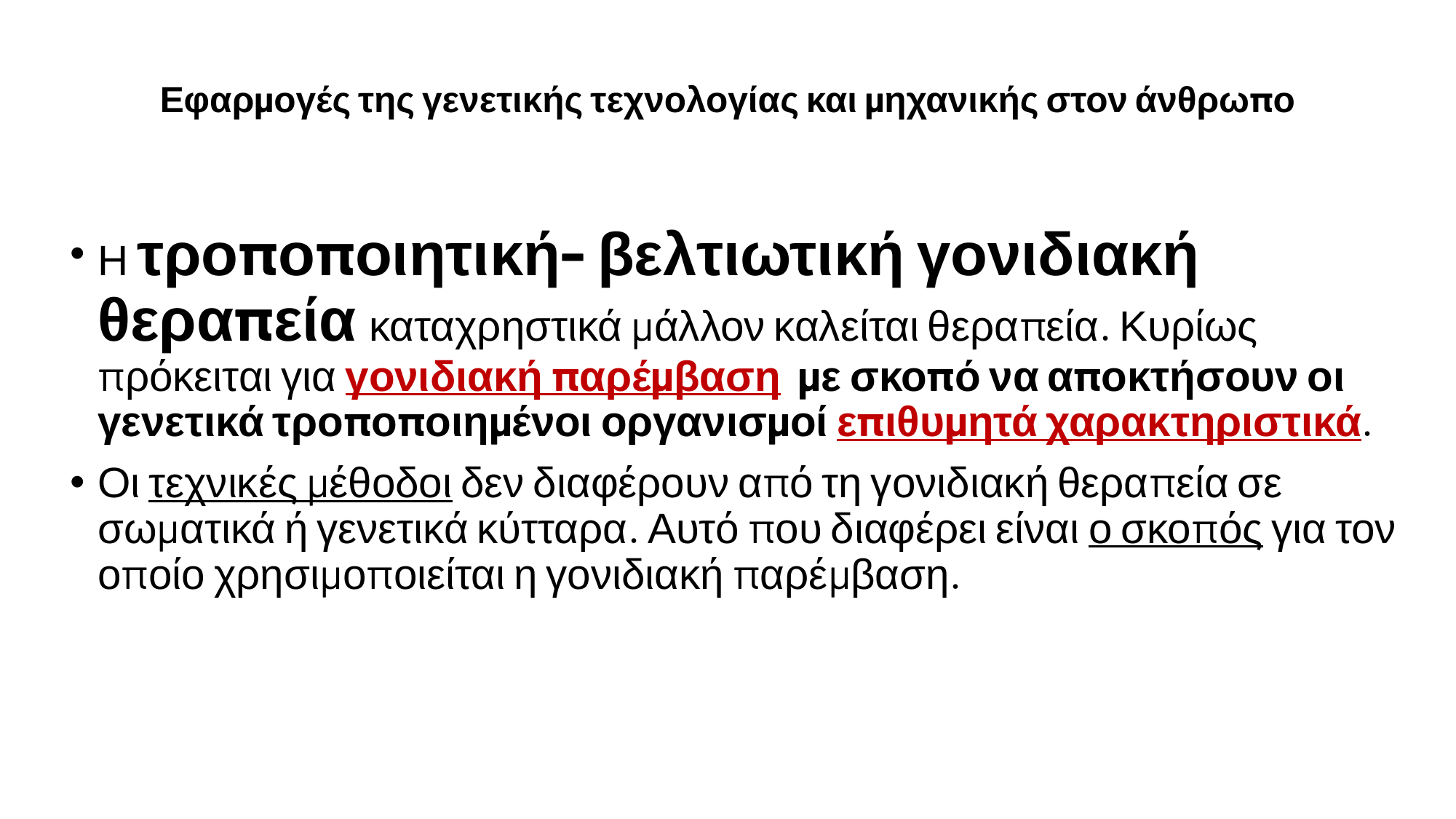

# Εφαρμογές της γενετικής τεχνολογίας και μηχανικής στον άνθρωπο
Η τροποποιητική- βελτιωτική γονιδιακή θεραπεία καταχρηστικά μάλλον καλείται θεραπεία. Κυρίως πρόκειται για γονιδιακή παρέμβαση  με σκοπό να αποκτήσουν οι γενετικά τροποποιημένοι οργανισμοί επιθυμητά χαρακτηριστικά.
Οι τεχνικές μέθοδοι δεν διαφέρουν από τη γονιδιακή θεραπεία σε σωματικά ή γενετικά κύτταρα. Αυτό που διαφέρει είναι ο σκοπός για τον οποίο χρησιμοποιείται η γονιδιακή παρέμβαση.